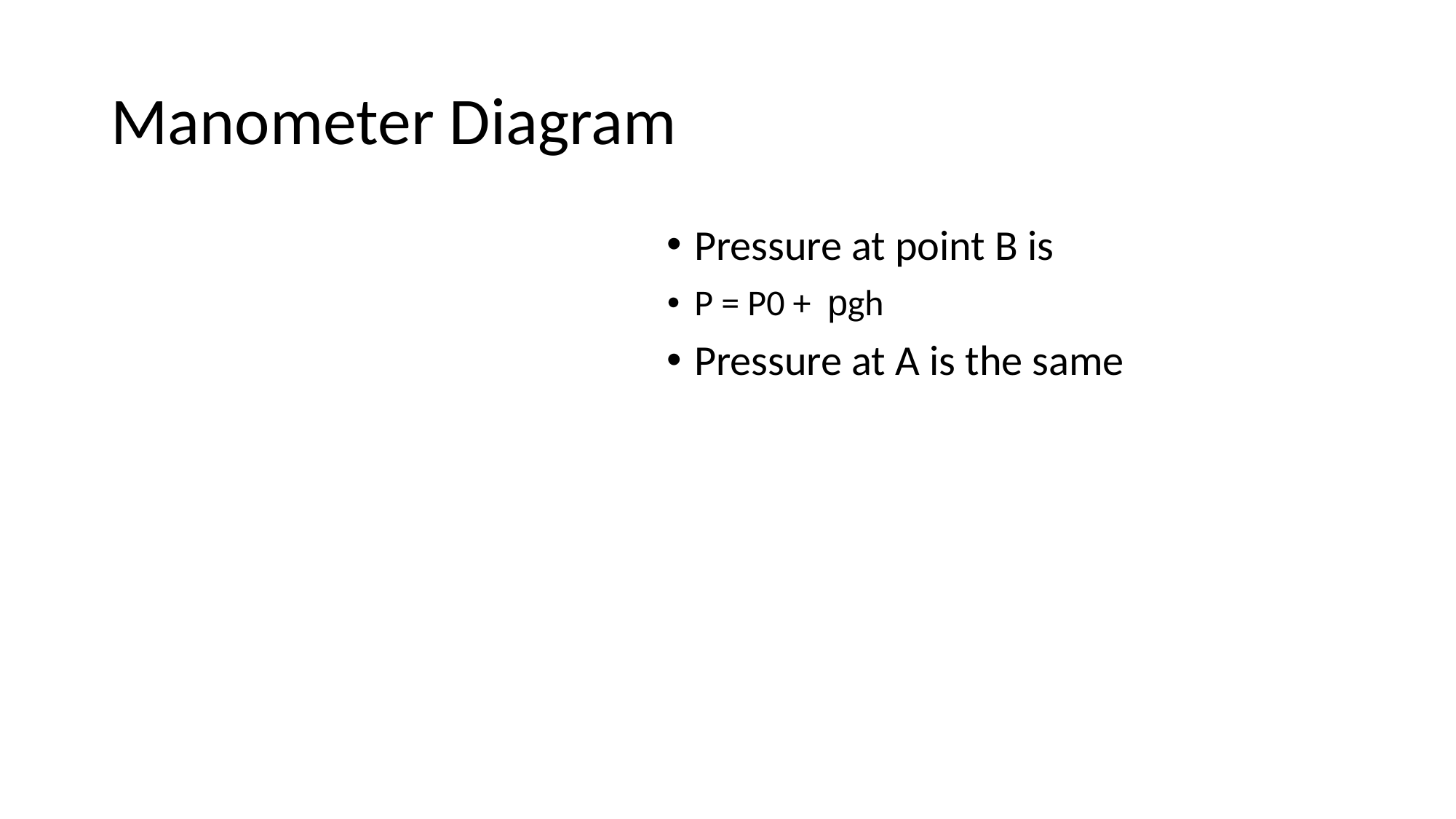

# Manometer Diagram
Pressure at point B is
P = P0 +  pgh
Pressure at A is the same